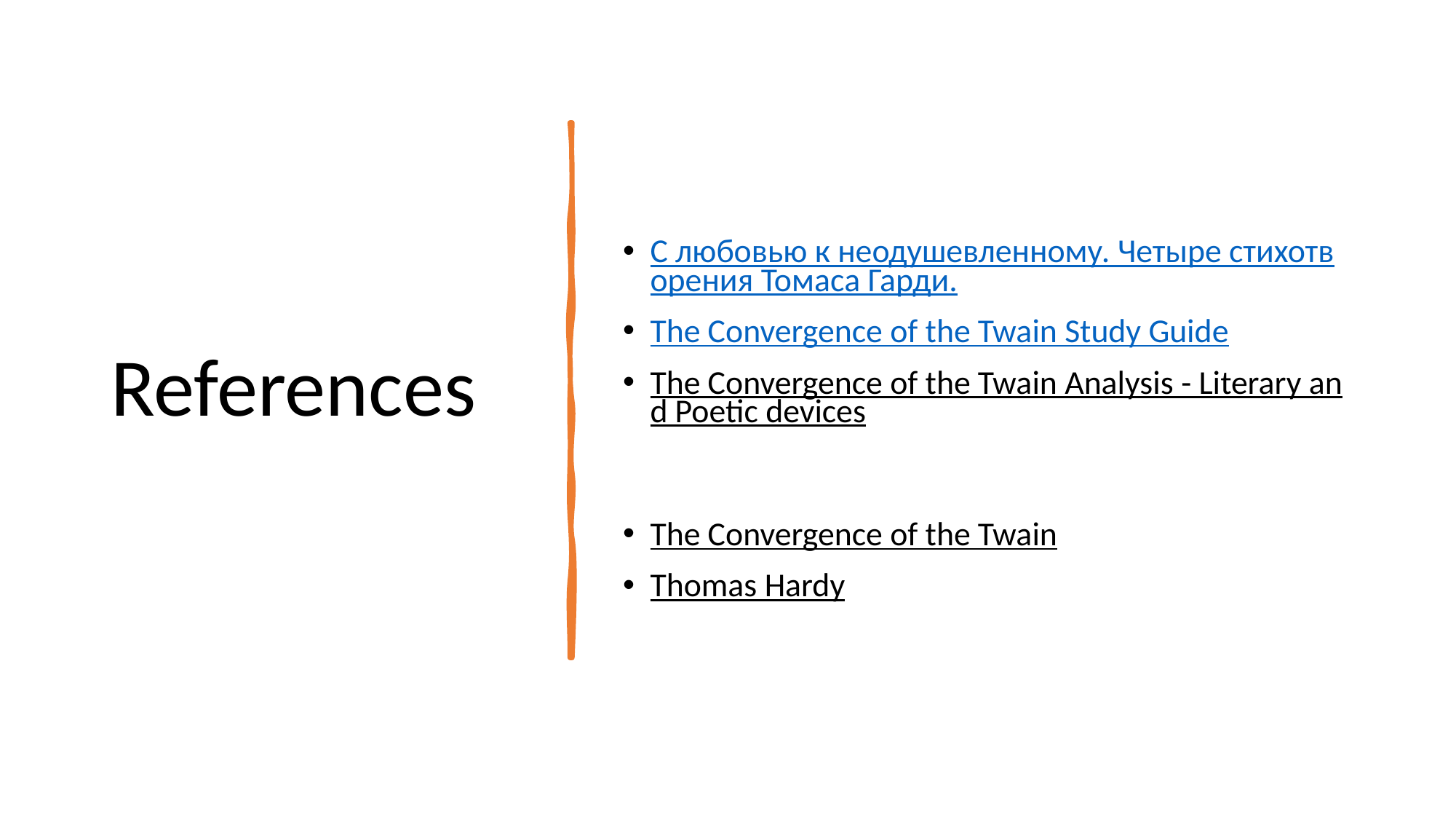

# References
С любовью к неодушевленному. Четыре стихотворения Томаса Гарди.
The Convergence of the Twain Study Guide
The Convergence of the Twain Analysis - Literary and Poetic devices
The Convergence of the Twain
Thomas Hardy